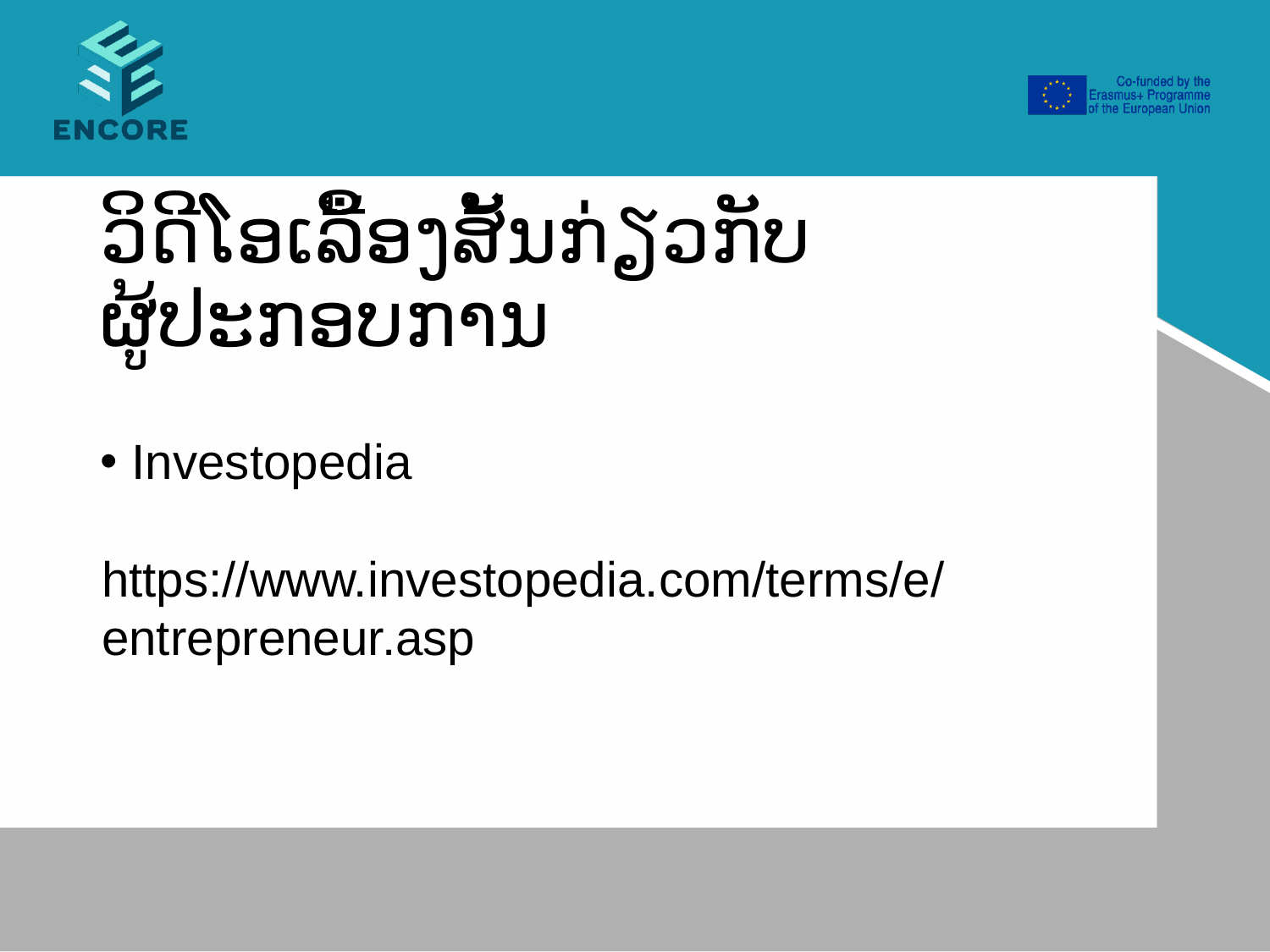

# ວິດີໂອເລື້ອງສ້ັນກ່ຽວກັບຜູ້ປະກອບການ
Investopedia
https://www.investopedia.com/terms/e/entrepreneur.asp